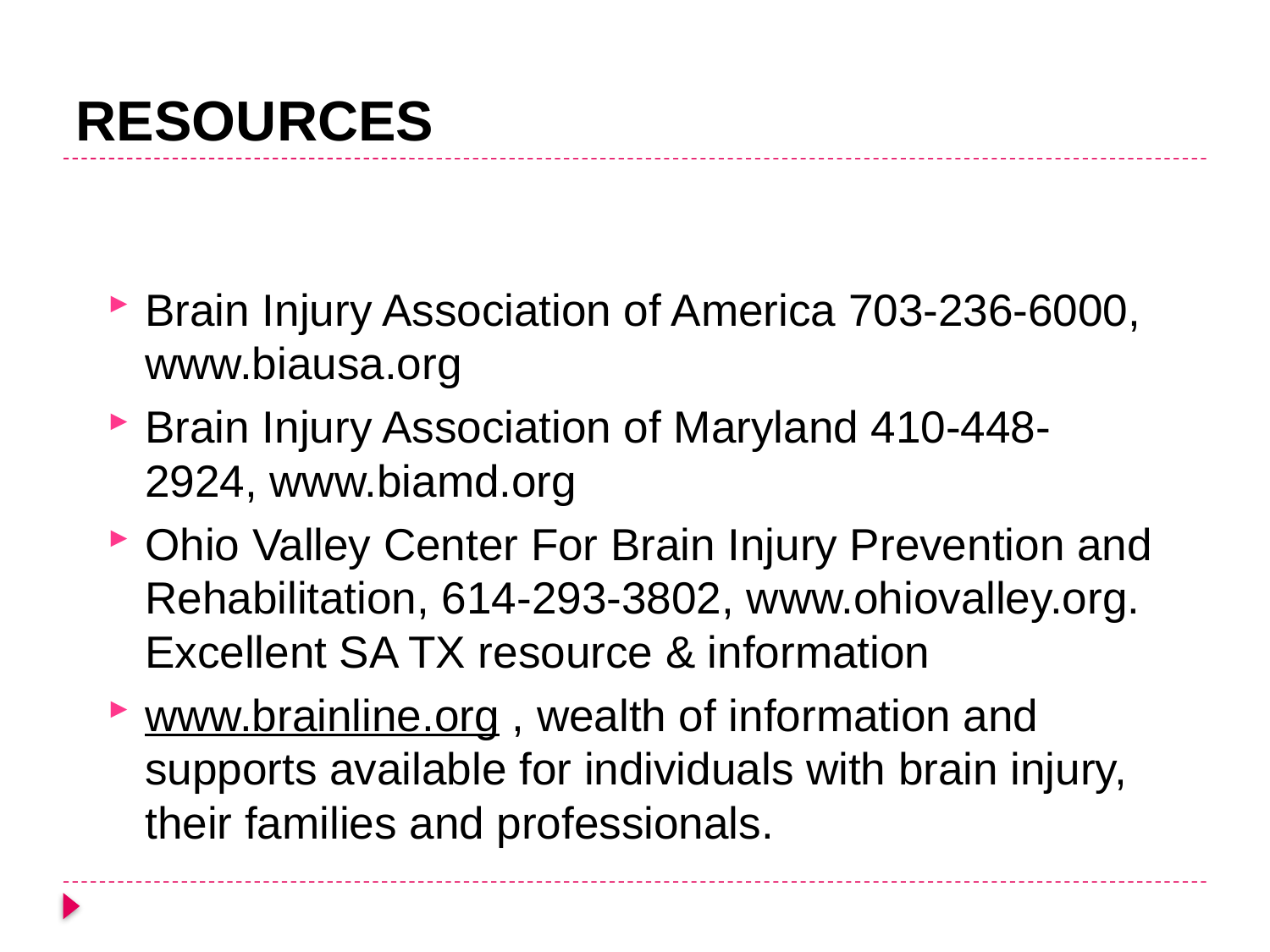

# RESOURCES
Brain Injury Association of America 703-236-6000, www.biausa.org
Brain Injury Association of Maryland 410-448-2924, www.biamd.org
Ohio Valley Center For Brain Injury Prevention and Rehabilitation, 614-293-3802, www.ohiovalley.org. Excellent SA TX resource & information
www.brainline.org , wealth of information and supports available for individuals with brain injury, their families and professionals.